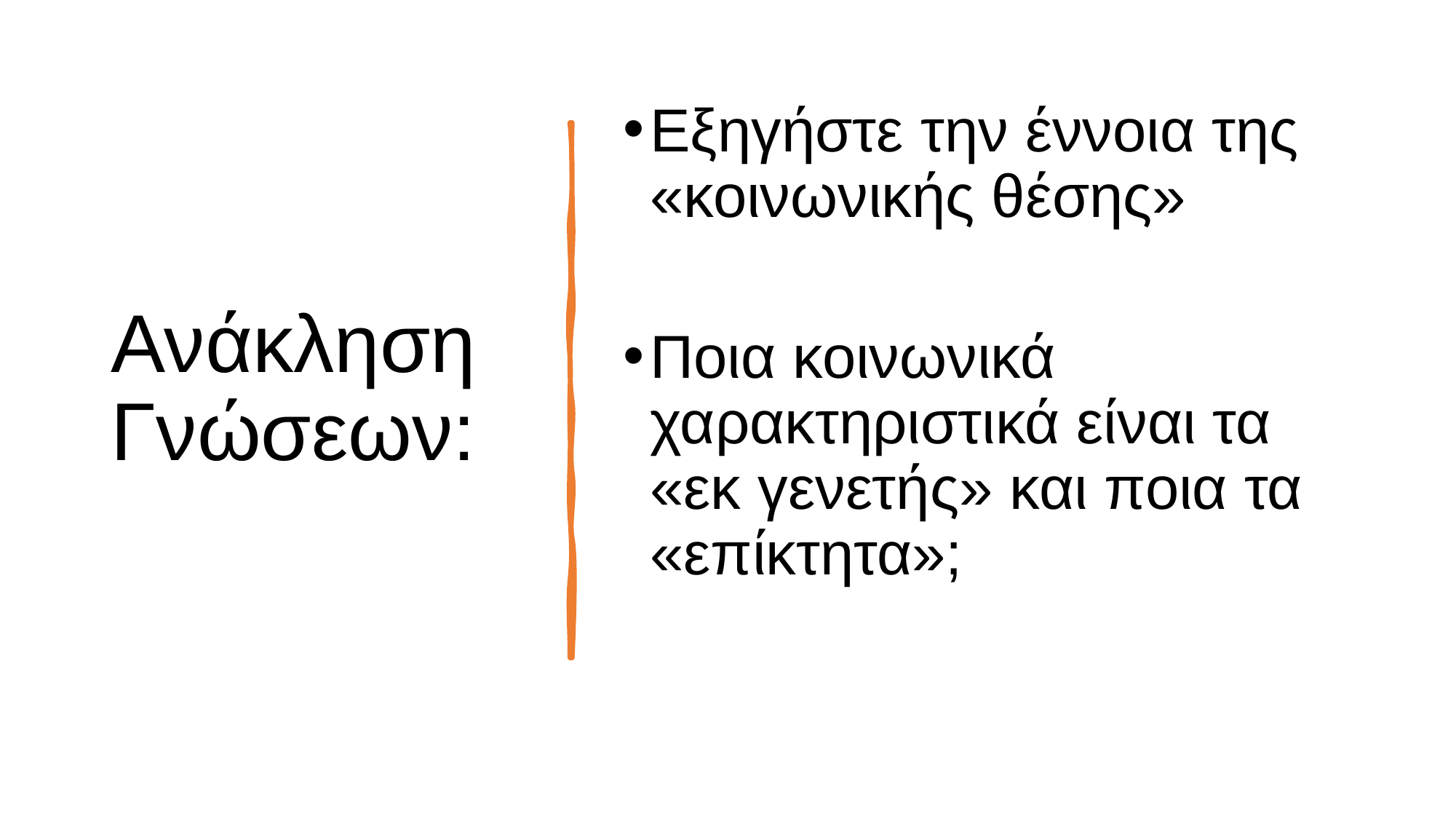

# Ανάκληση Γνώσεων:
Εξηγήστε την έννοια της «κοινωνικής θέσης»

Ποια κοινωνικά χαρακτηριστικά είναι τα «εκ γενετής» και ποια τα «επίκτητα»;